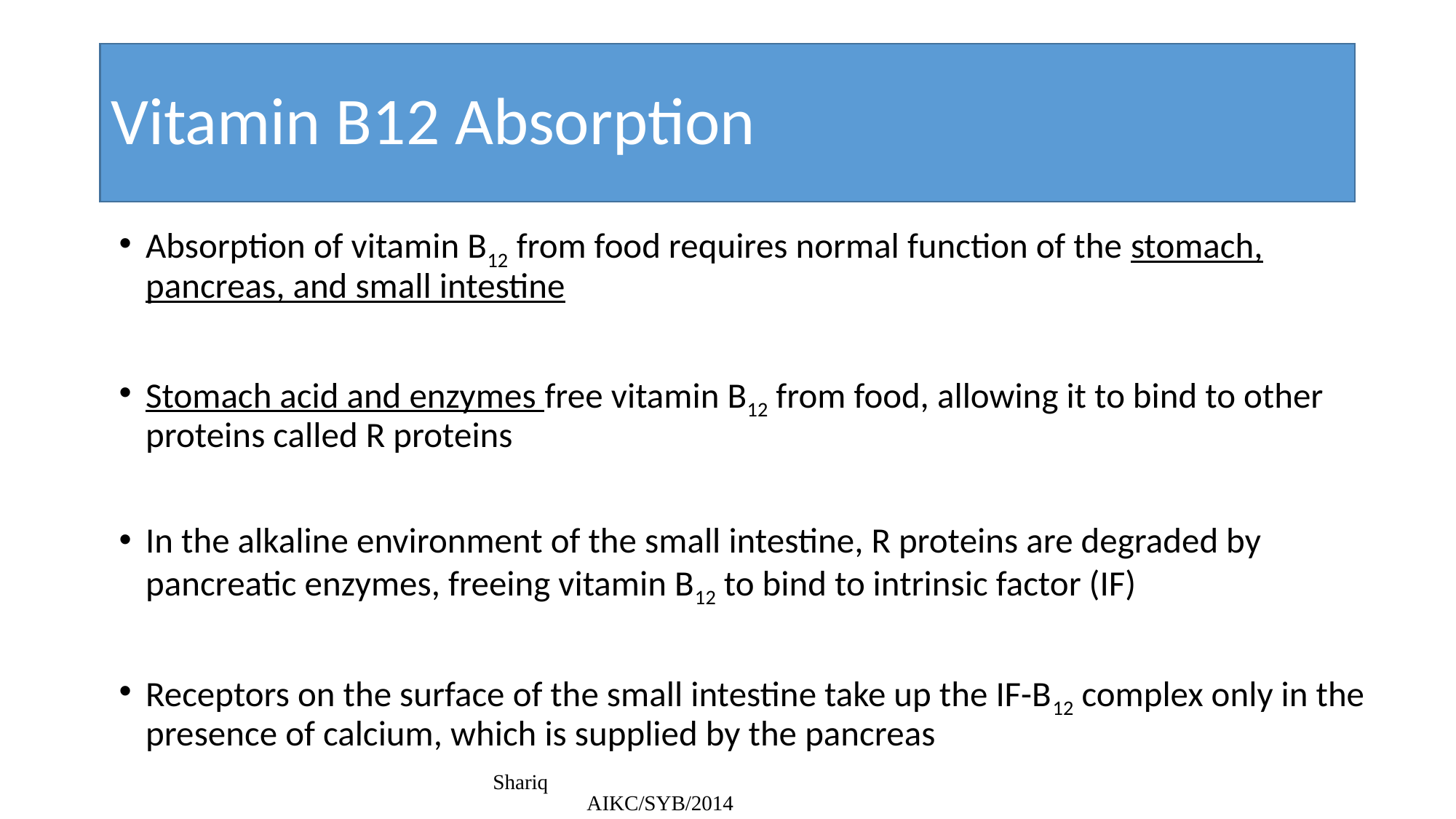

# Vitamin B12 Absorption
Absorption of vitamin B12 from food requires normal function of the stomach, pancreas, and small intestine

Stomach acid and enzymes free vitamin B12 from food, allowing it to bind to other proteins called R proteins

In the alkaline environment of the small intestine, R proteins are degraded by pancreatic enzymes, freeing vitamin B12 to bind to intrinsic factor (IF)

Receptors on the surface of the small intestine take up the IF-B12 complex only in the presence of calcium, which is supplied by the pancreas
Shariq                                                                                                AIKC/SYB/2014